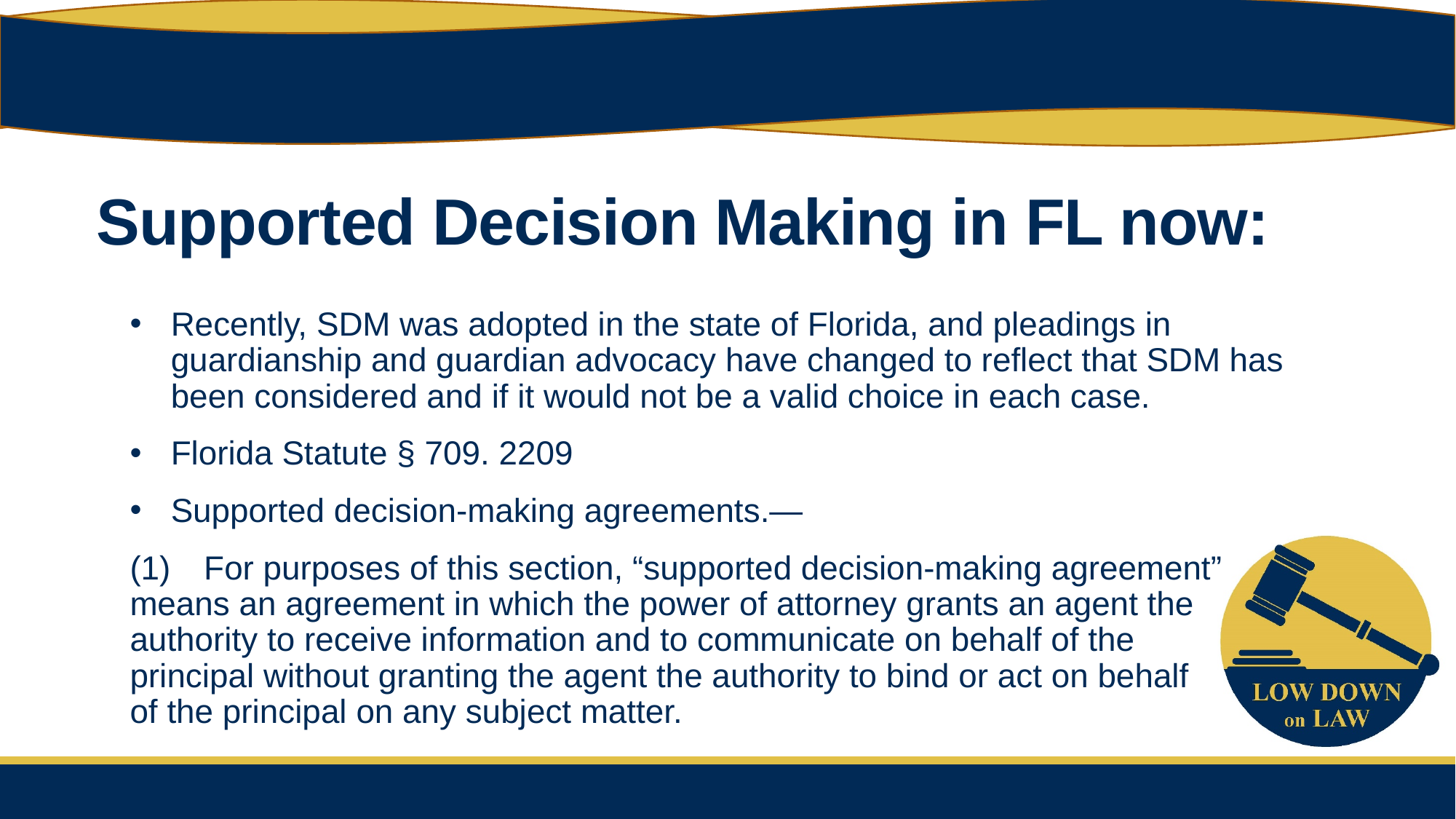

# Supported Decision Making in FL now:
Recently, SDM was adopted in the state of Florida, and pleadings in guardianship and guardian advocacy have changed to reflect that SDM has been considered and if it would not be a valid choice in each case.
Florida Statute § 709. 2209
Supported decision-making agreements.—
(1) For purposes of this section, “supported decision-making agreement”
means an agreement in which the power of attorney grants an agent the
authority to receive information and to communicate on behalf of the
principal without granting the agent the authority to bind or act on behalf
of the principal on any subject matter.